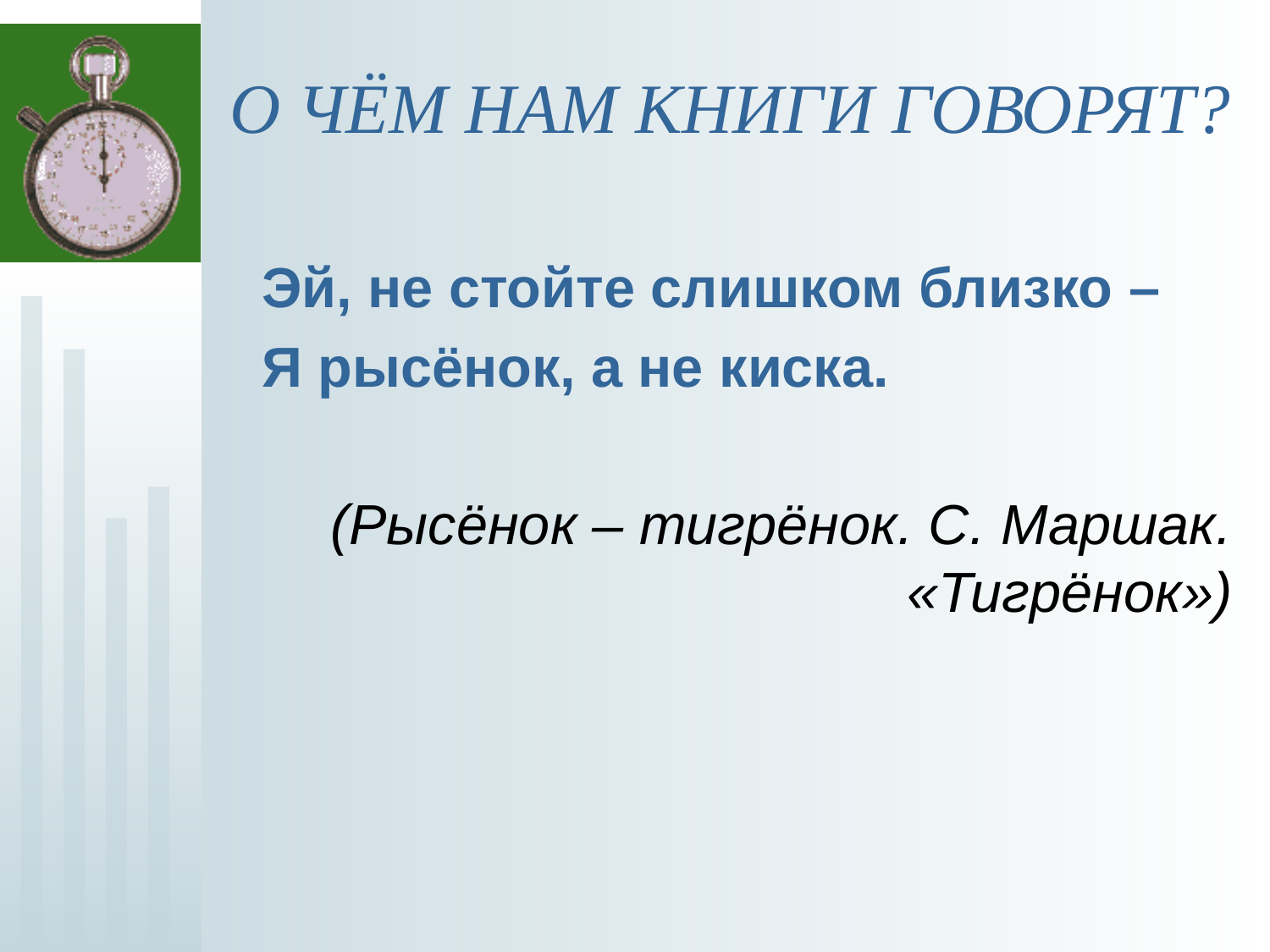

# О ЧЁМ НАМ КНИГИ ГОВОРЯТ?

      Эй, не стойте слишком близко –
      Я рысёнок, а не киска.

(Рысёнок – тигрёнок. С. Маршак. «Тигрёнок»)